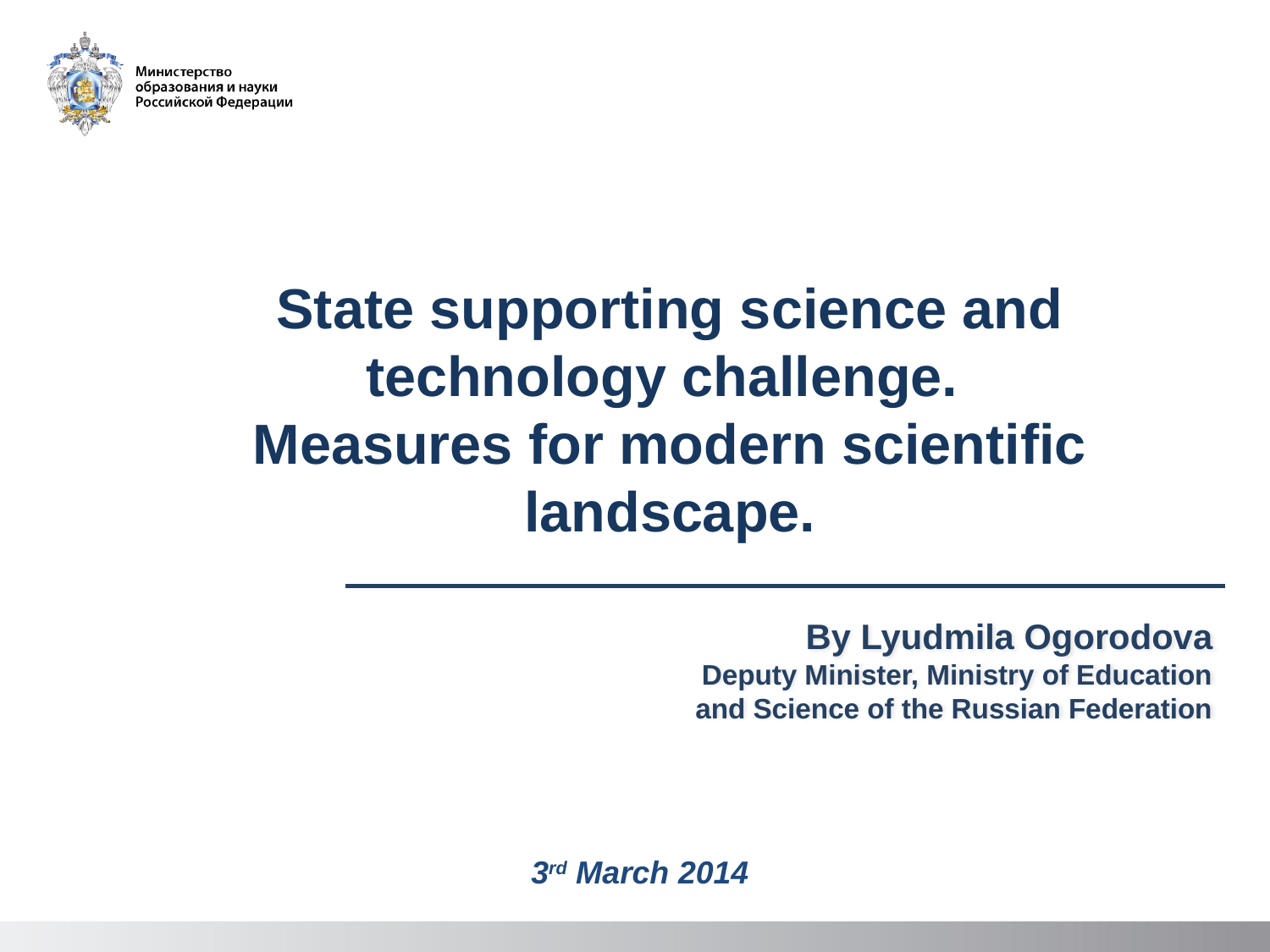

State supporting science and technology challenge.
Measures for modern scientific landscape.

By Lyudmila Ogorodova
Deputy Minister, Ministry of Education and Science of the Russian Federation

3rd March 2014